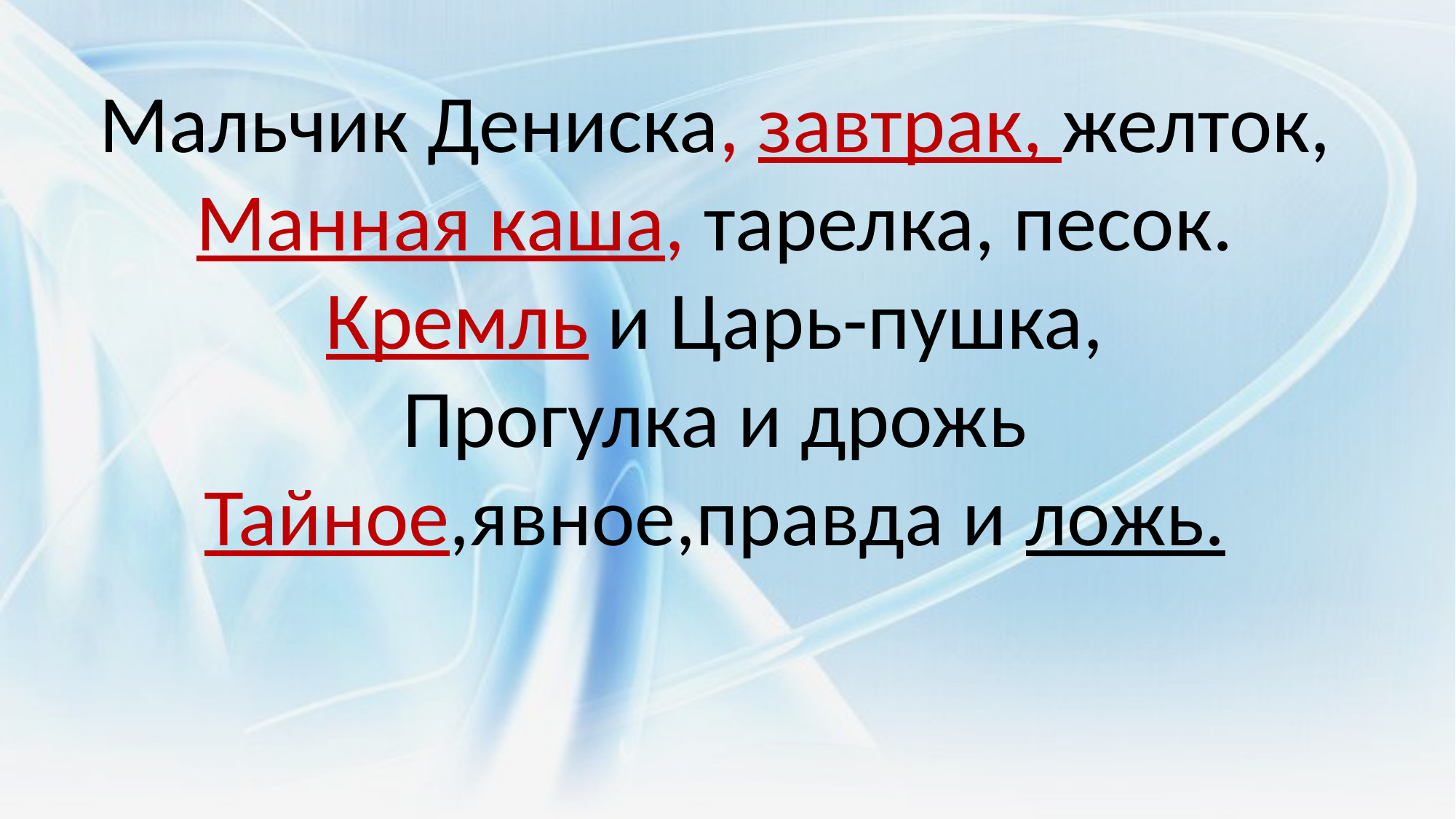

Мальчик Дениска, завтрак, желток,
Манная каша, тарелка, песок.
Кремль и Царь-пушка,
Прогулка и дрожь
Тайное,явное,правда и ложь.